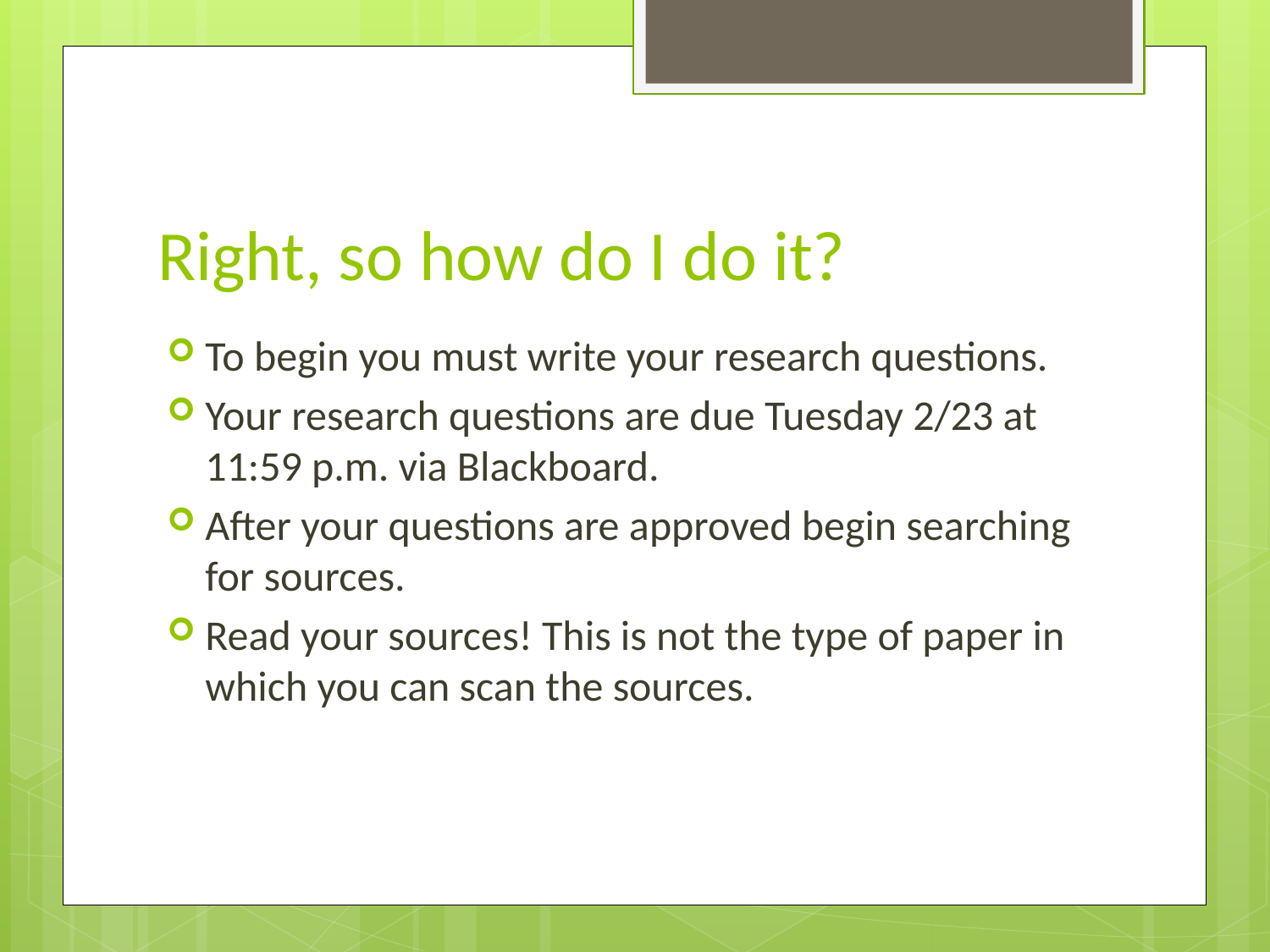

# Right, so how do I do it?
To begin you must write your research questions.
Your research questions are due Tuesday 2/23 at 11:59 p.m. via Blackboard.
After your questions are approved begin searching for sources.
Read your sources! This is not the type of paper in which you can scan the sources.